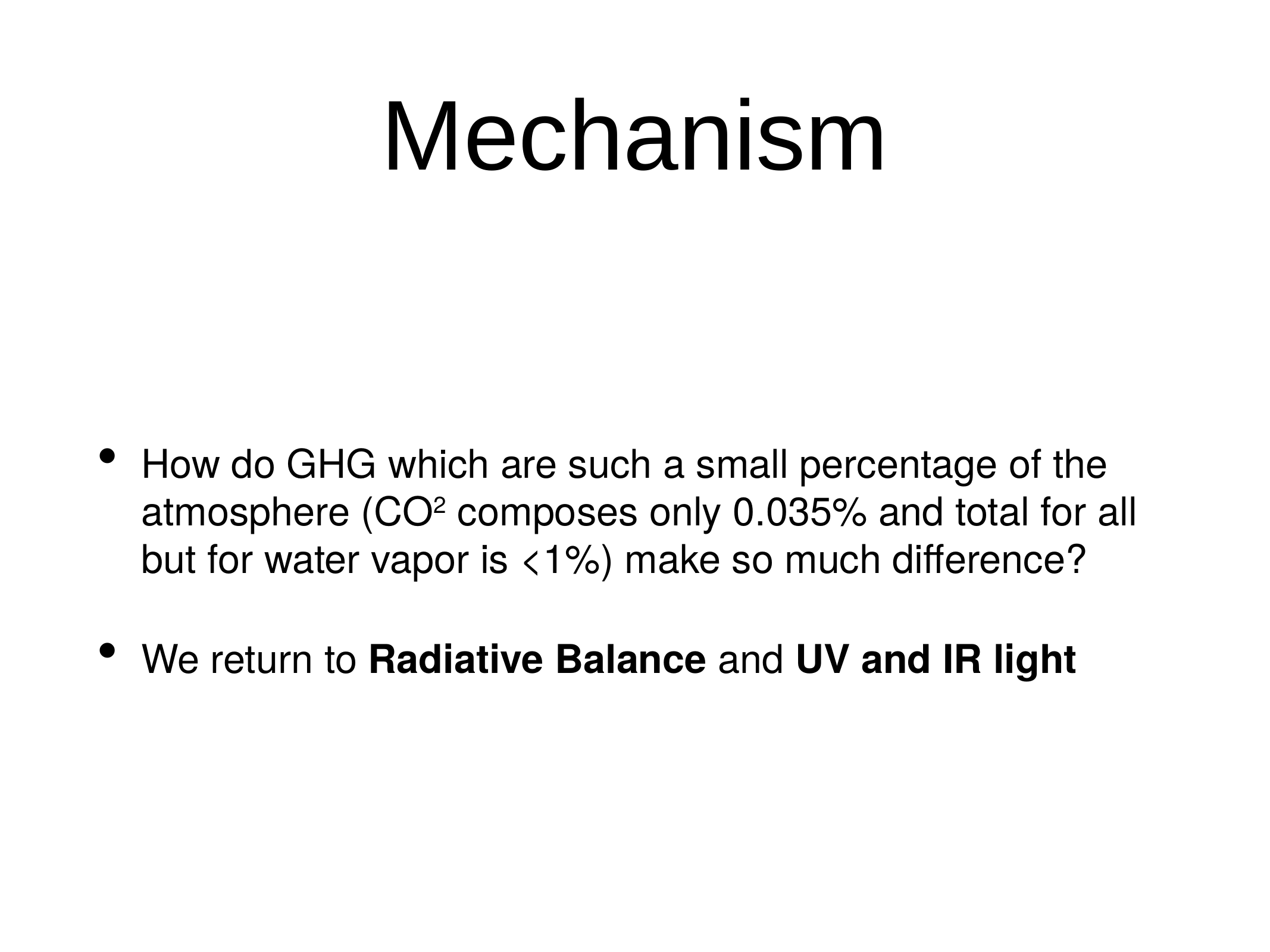

# Mechanism
How do GHG which are such a small percentage of the atmosphere (CO2 composes only 0.035% and total for all but for water vapor is <1%) make so much difference?
We return to Radiative Balance and UV and IR light